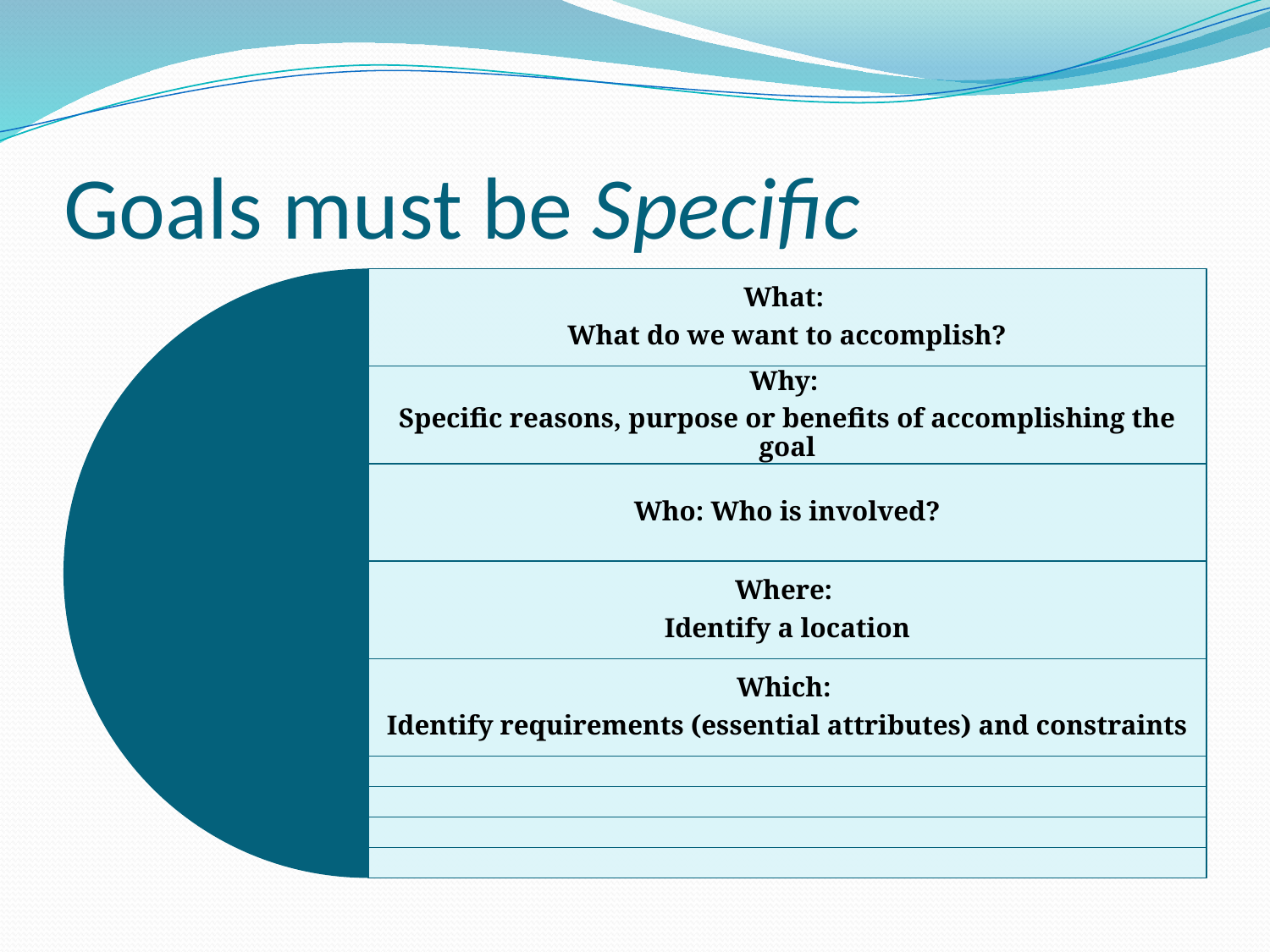

# Goals must be Specific
What:
What do we want to accomplish?
Why:
Specific reasons, purpose or benefits of accomplishing the goal
Who: Who is involved?
Where:
Identify a location
Which:
Identify requirements (essential attributes) and constraints